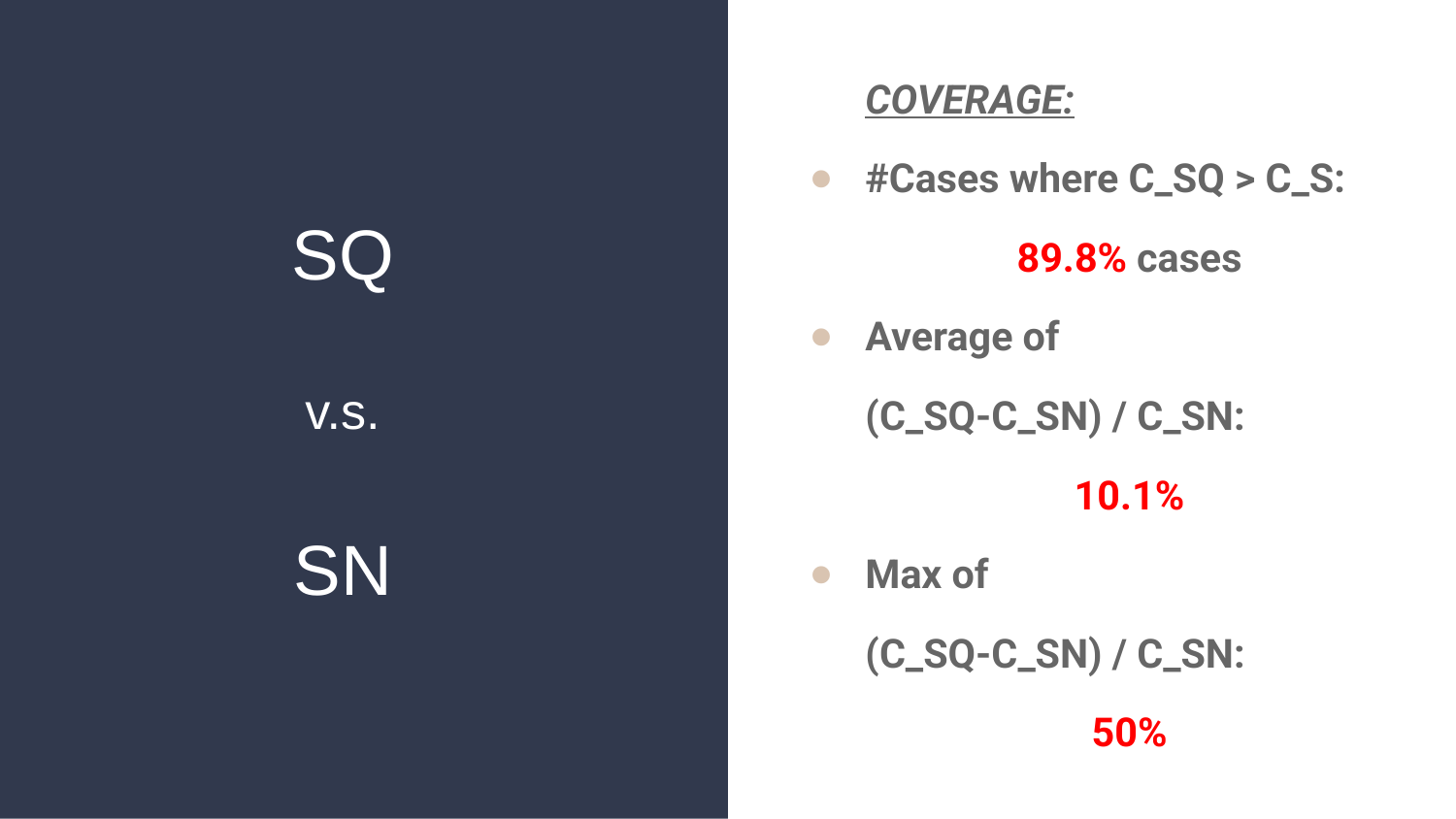

COVERAGE:
#Cases where C_SQ > C_S:
89.8% cases
Average of
(C_SQ-C_SN) / C_SN:
10.1%
Max of
(C_SQ-C_SN) / C_SN:
50%
# SQ

v.s.

SN